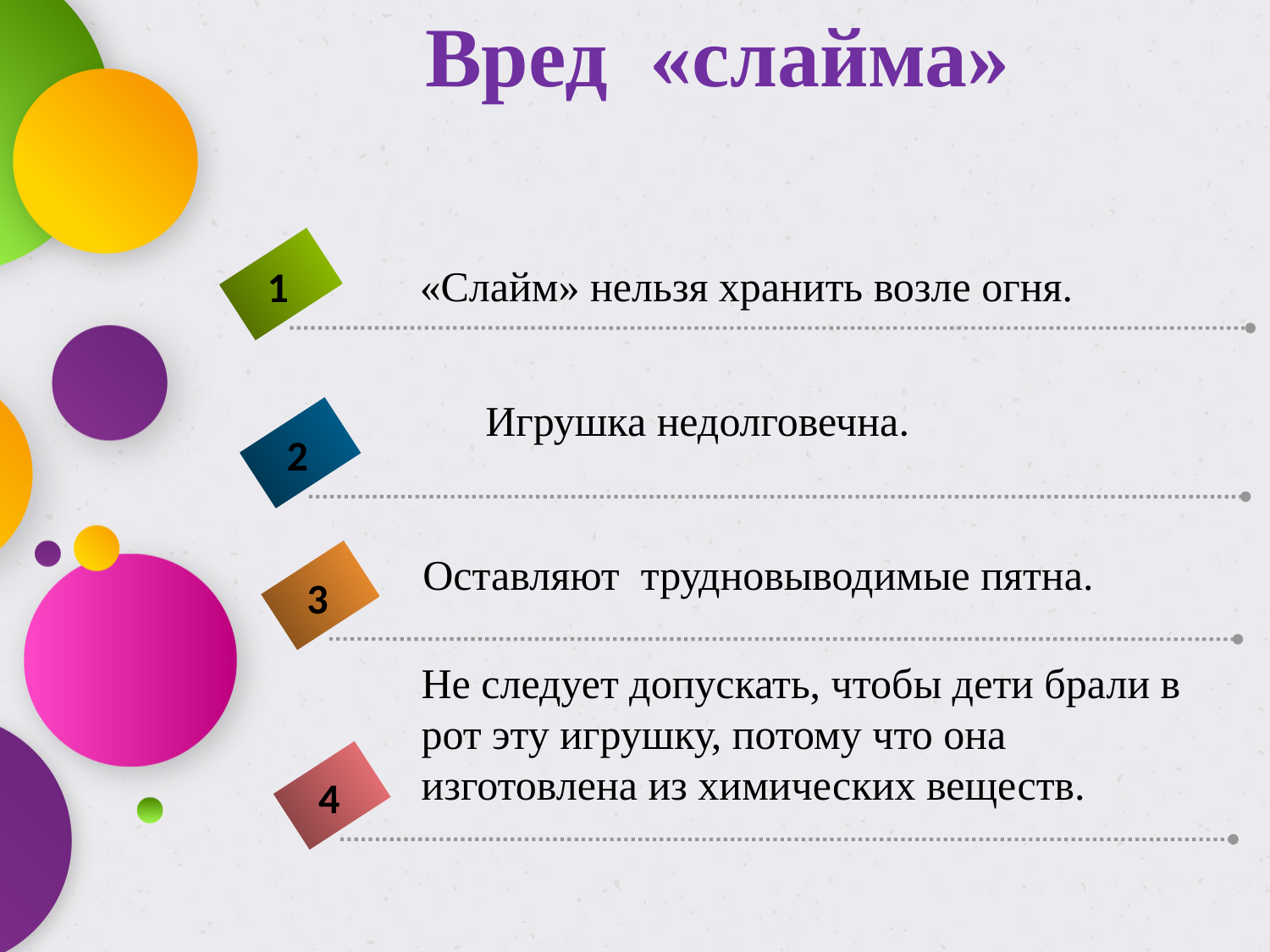

# Вред  «слайма»

1

«Слайм» нельзя хранить возле огня.

Игрушка недолговечна.

2

Оставляют  трудновыводимые пятна.

3

Не следует допускать, чтобы дети брали в рот эту игрушку, потому что она изготовлена из химических веществ.

4